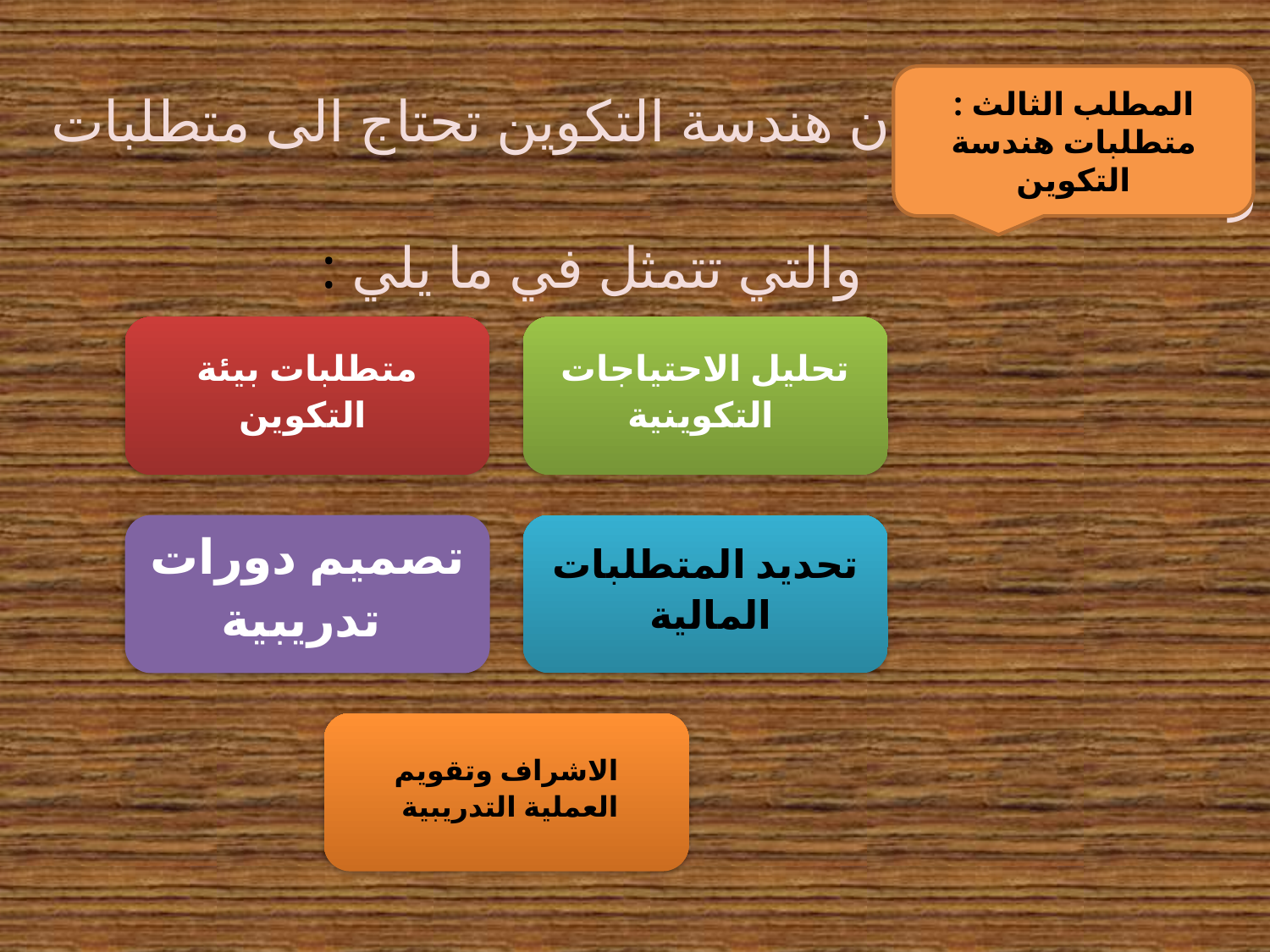

ان هندسة التكوين تحتاج الى متطلبات رئيسية
                           والتي تتمثل في ما يلي :

المطلب الثالث : متطلبات هندسة التكوين
متطلبات بيئة التكوين
تصميم دورات تدريبية
تحديد المتطلبات المالية